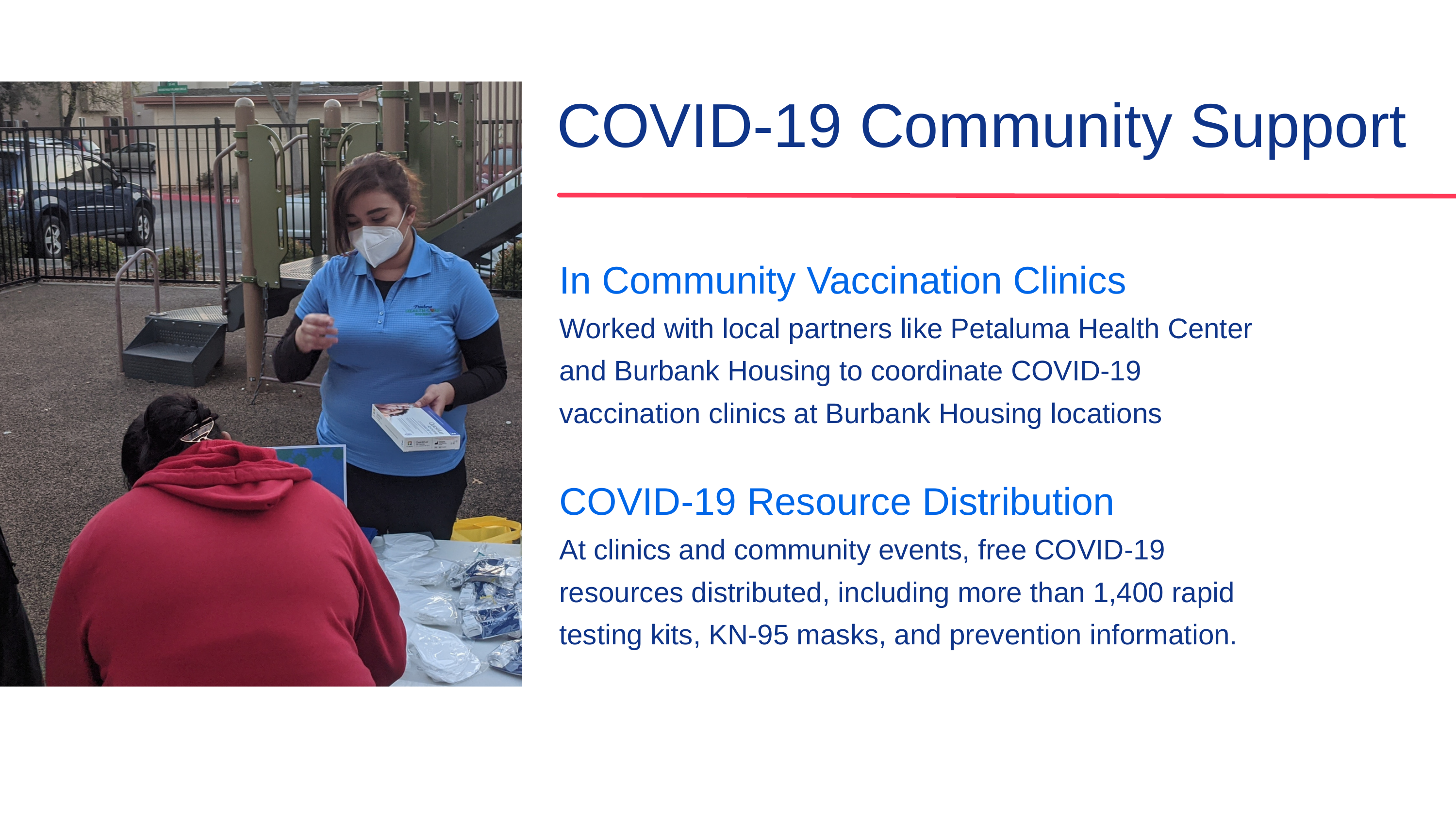

COVID-19 Community Support

In Community Vaccination Clinics
Worked with local partners like Petaluma Health Center and Burbank Housing to coordinate COVID-19 vaccination clinics at Burbank Housing locations

COVID-19 Resource Distribution
At clinics and community events, free COVID-19 resources distributed, including more than 1,400 rapid testing kits, KN-95 masks, and prevention information.